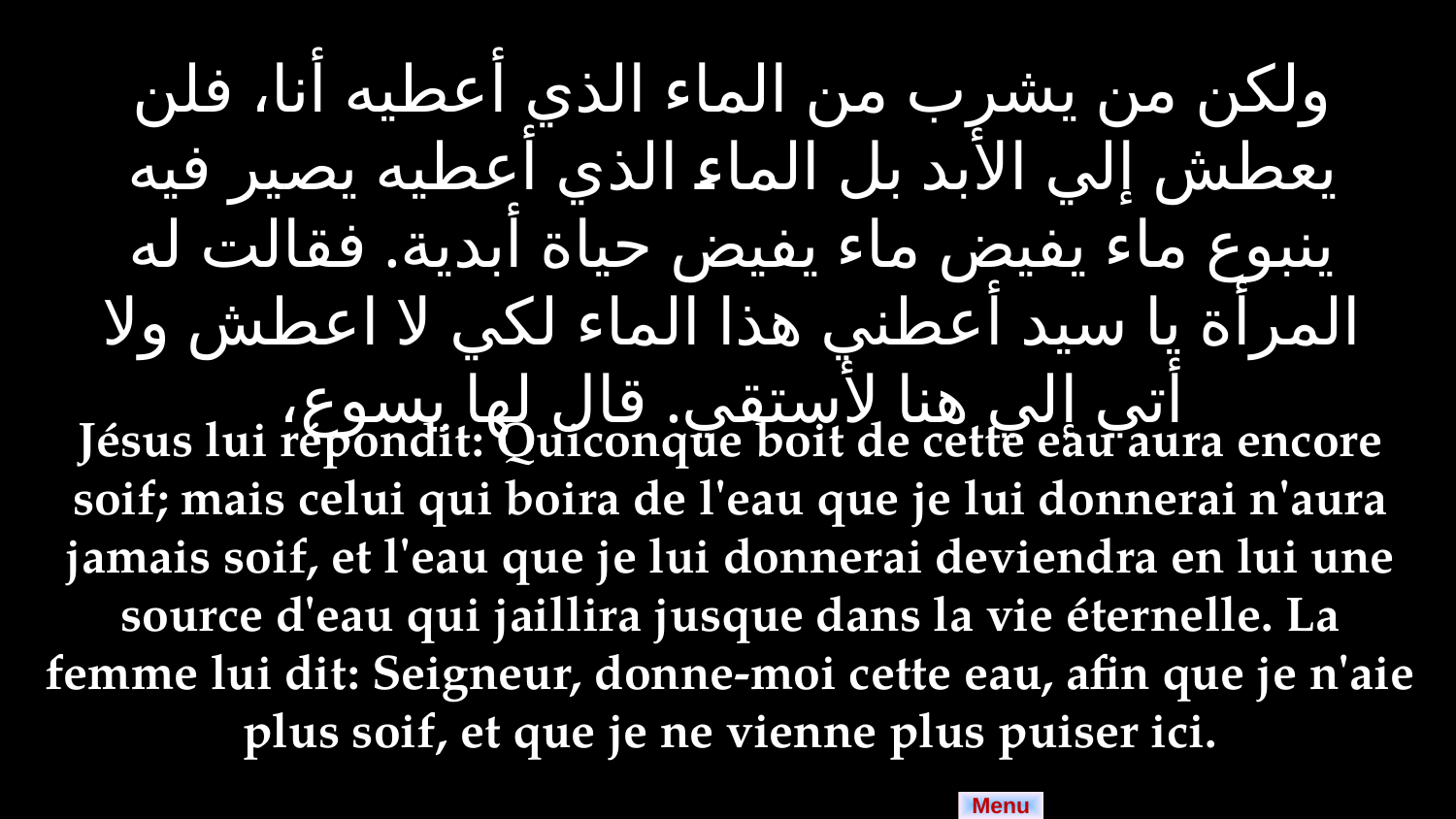

ولكن من يشرب من الماء الذي أعطيه أنا، فلن يعطش إلي الأبد بل الماء الذي أعطيه يصير فيه ينبوع ماء يفيض ماء يفيض حياة أبدية. فقالت له المرأة يا سيد أعطني هذا الماء لكي لا اعطش ولا أتي إلي هنا لأستقي. قال لها يسوع،
Jésus lui répondit: Quiconque boit de cette eau aura encore soif; mais celui qui boira de l'eau que je lui donnerai n'aura jamais soif, et l'eau que je lui donnerai deviendra en lui une source d'eau qui jaillira jusque dans la vie éternelle. La femme lui dit: Seigneur, donne-moi cette eau, afin que je n'aie plus soif, et que je ne vienne plus puiser ici.